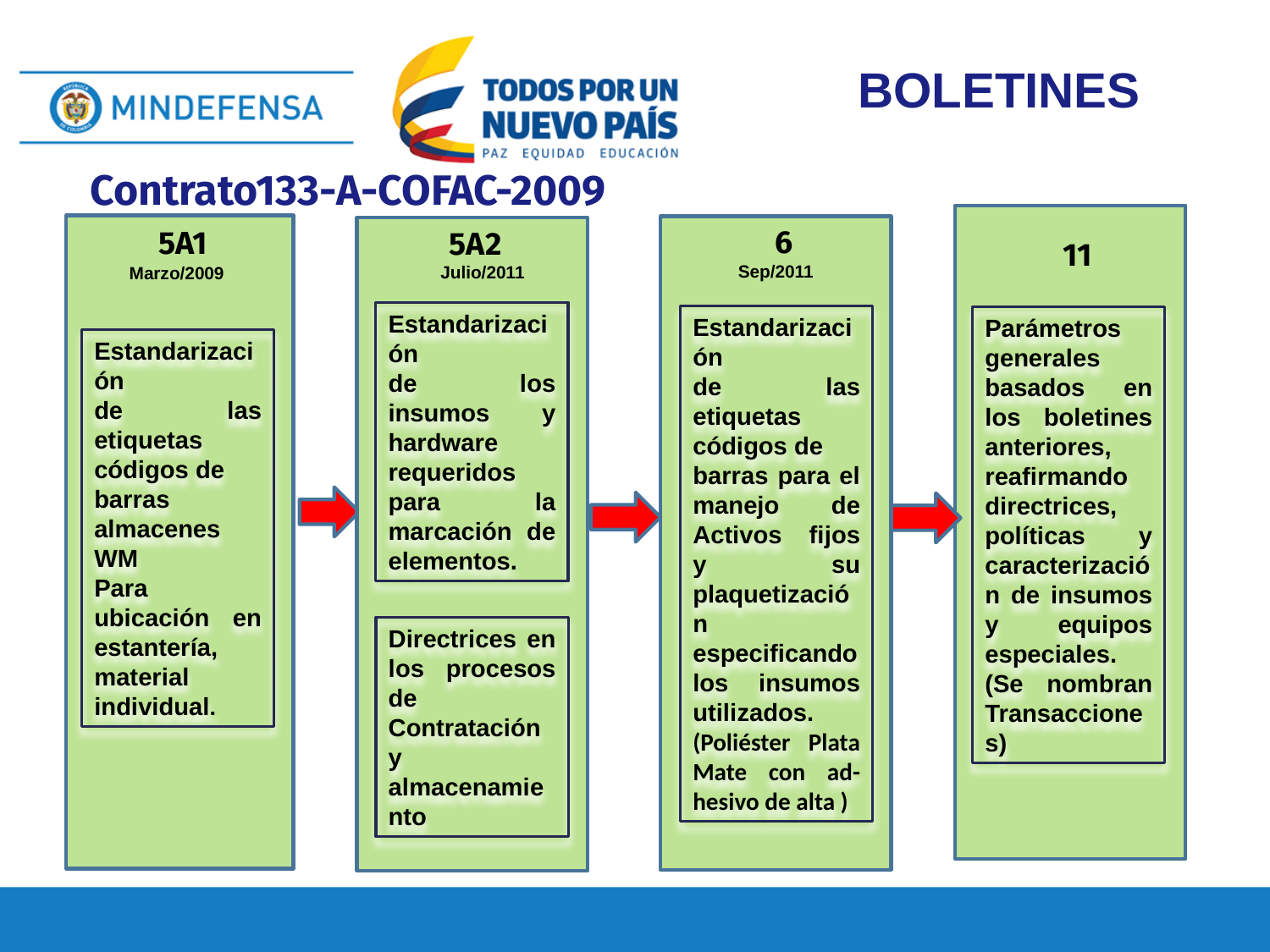

BOLETINES
Contrato133-A-COFAC-2009

11
Parámetros generales basados en los boletines anteriores,  reafirmando directrices, políticas  y caracterización de insumos y equipos especiales.
(Se nombran Transacciones)

5A1
Marzo/2009
Estandarización
de las etiquetas códigos de
barras almacenes WM
Para ubicación en estantería,  material individual.
6

Sep/2011
Estandarización
de  las etiquetas códigos de
barras para el manejo de Activos fijos y su plaquetización especificando los insumos utilizados.
(Poliéster Plata Mate con ad-hesivo de alta )

5A2
Julio/2011
Estandarización
de los insumos y hardware requeridos  para la marcación de elementos.

Directrices en los procesos de Contratación y almacenamiento